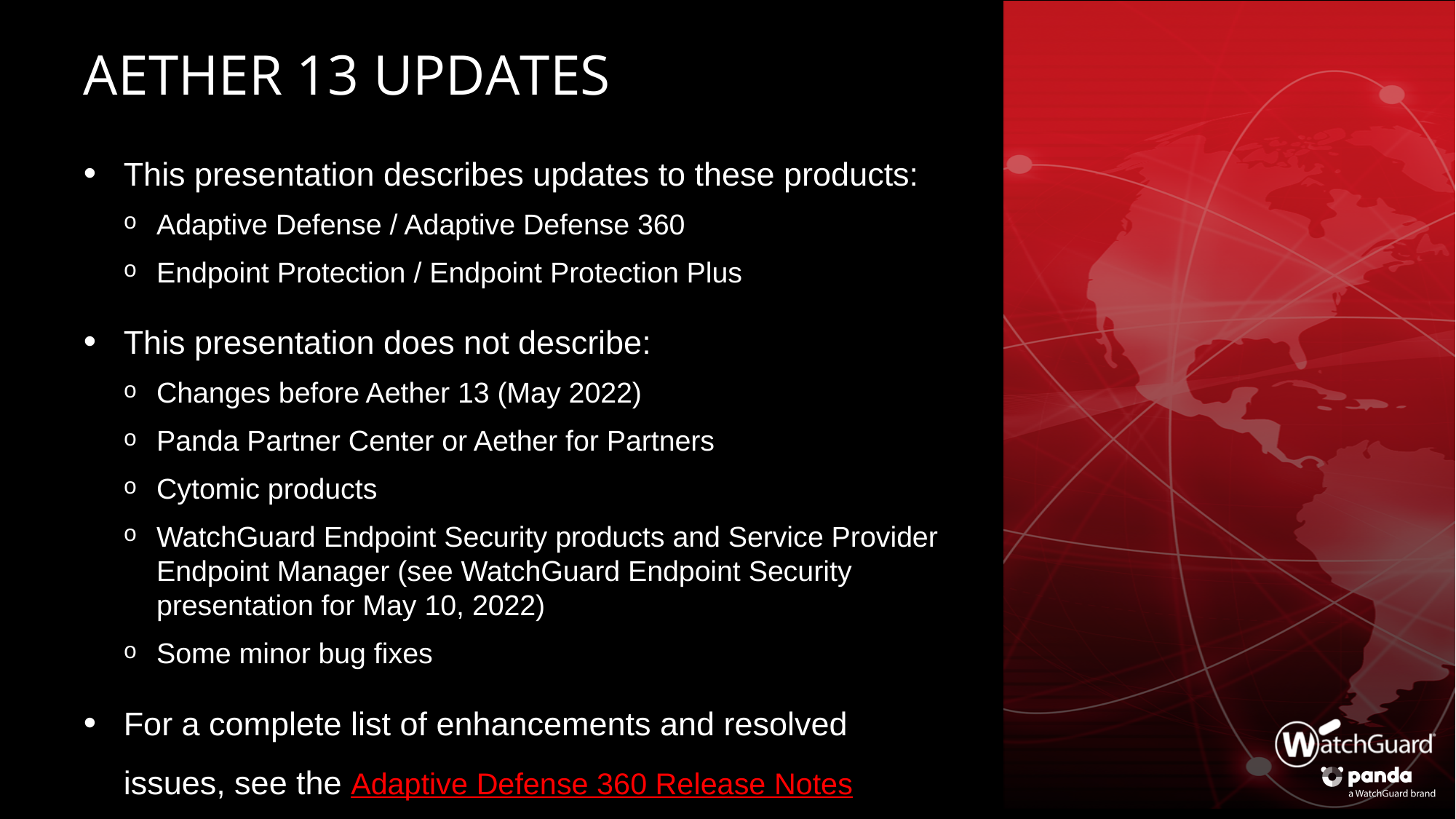

# Aether 13 Updates
This presentation describes updates to these products:
Adaptive Defense / Adaptive Defense 360
Endpoint Protection / Endpoint Protection Plus
This presentation does not describe:
Changes before Aether 13 (May 2022)
Panda Partner Center or Aether for Partners
Cytomic products
WatchGuard Endpoint Security products and Service Provider Endpoint Manager (see WatchGuard Endpoint Security presentation for May 10, 2022)
Some minor bug fixes
For a complete list of enhancements and resolved issues, see the Adaptive Defense 360 Release Notes